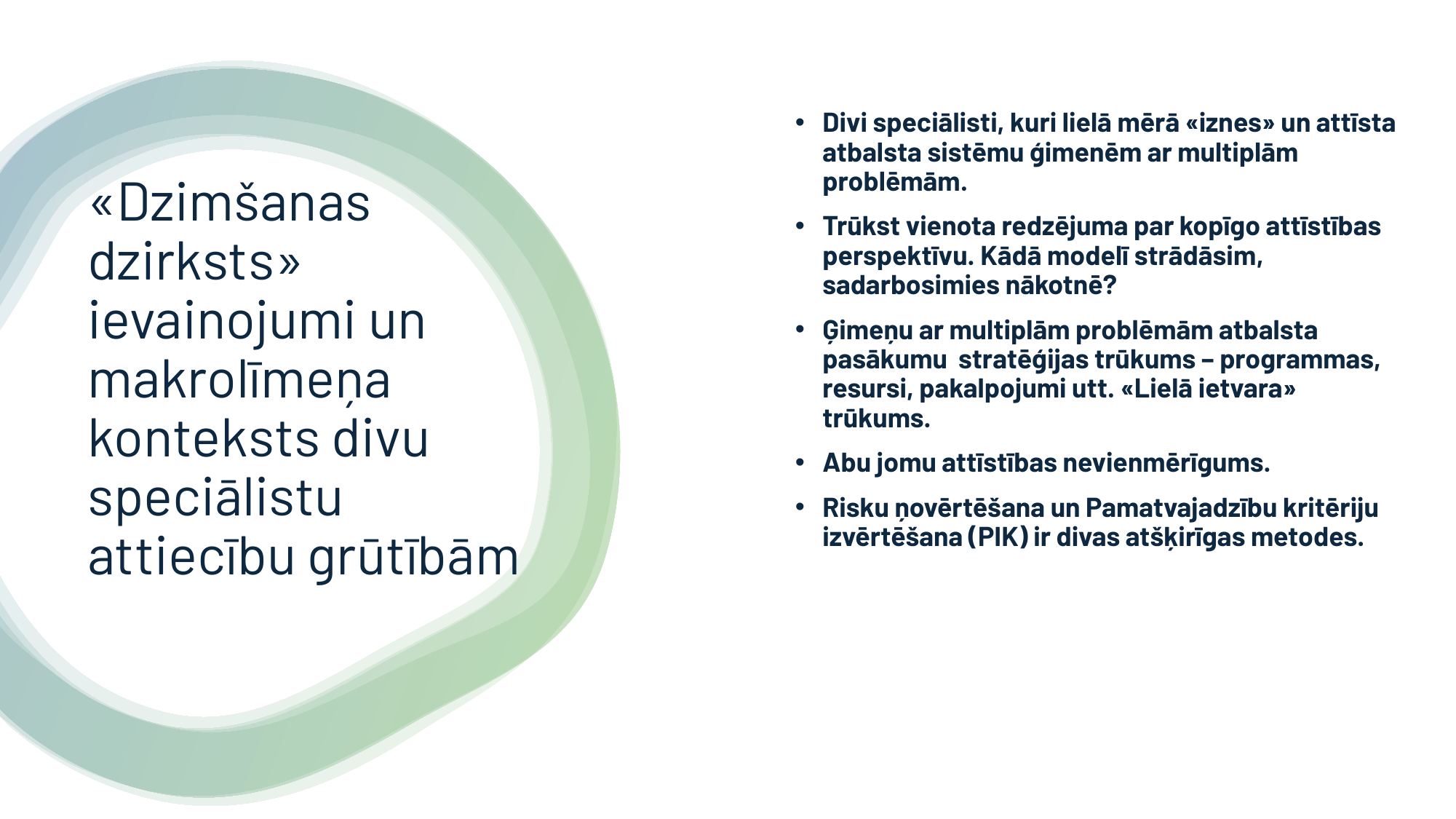

Divi speciālisti, kuri lielā mērā «iznes» un attīsta atbalsta sistēmu ģimenēm ar multiplām problēmām.
Trūkst vienota redzējuma par kopīgo attīstības perspektīvu. Kādā modelī strādāsim, sadarbosimies nākotnē?
Ģimeņu ar multiplām problēmām atbalsta pasākumu  stratēģijas trūkums – programmas, resursi, pakalpojumi utt. «Lielā ietvara» trūkums.
Abu jomu attīstības nevienmērīgums.
Risku ņovērtēšana un Pamatvajadzību kritēriju izvērtēšana (PIK) ir divas atšķirīgas metodes.

«Dzimšanas dzirksts» ievainojumi un makrolīmeņa konteksts divu speciālistu attiecību grūtībām